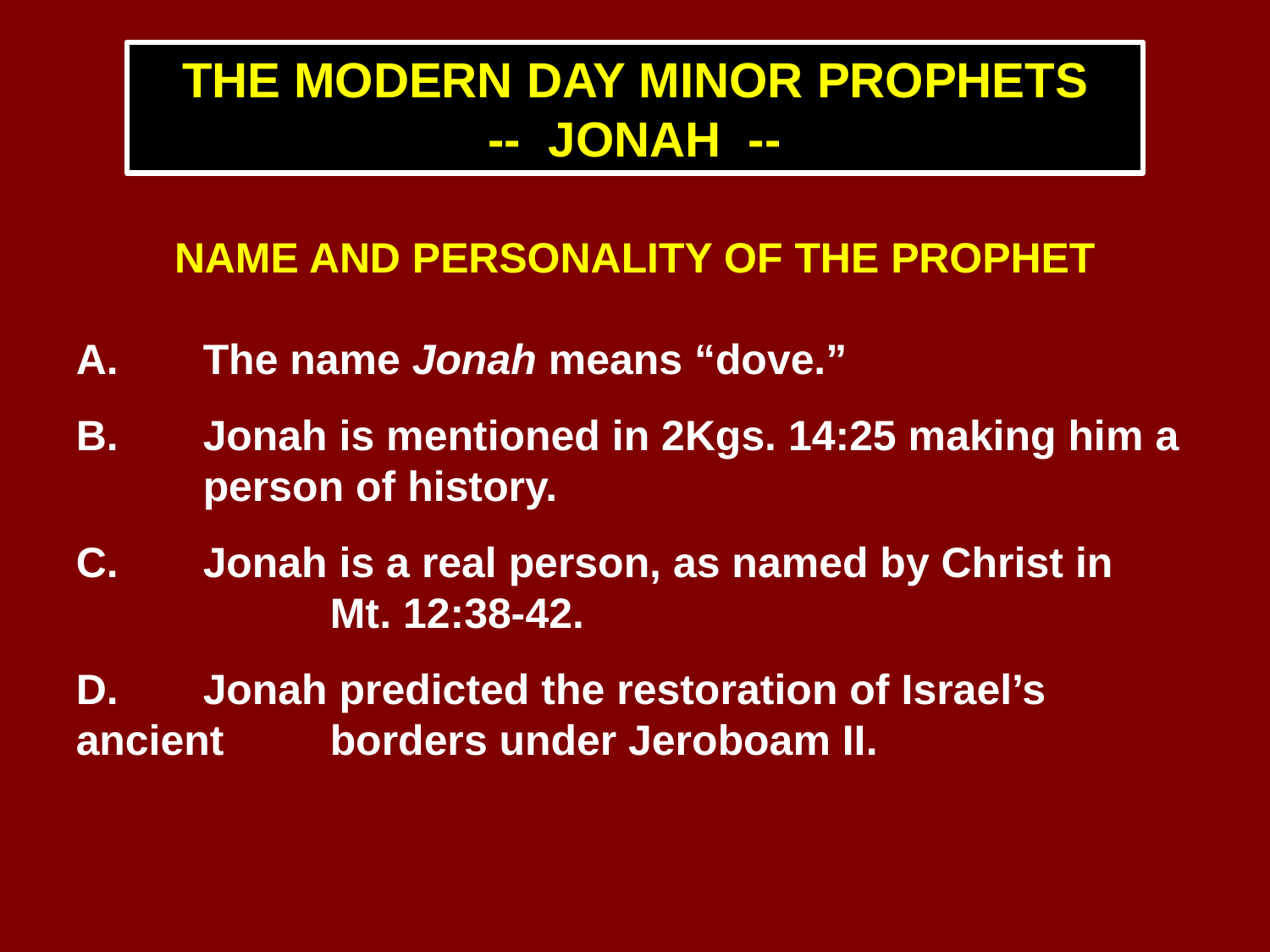

THE MODERN DAY MINOR PROPHETS
--  JONAH  --
NAME AND PERSONALITY OF THE PROPHET

A.	The name Jonah means “dove.”

B.	Jonah is mentioned in 2Kgs. 14:25 making him a 	person of history.

C.	Jonah is a real person, as named by Christ in 		Mt. 12:38-42.

D.	Jonah predicted the restoration of Israel’s ancient 	borders under Jeroboam II.